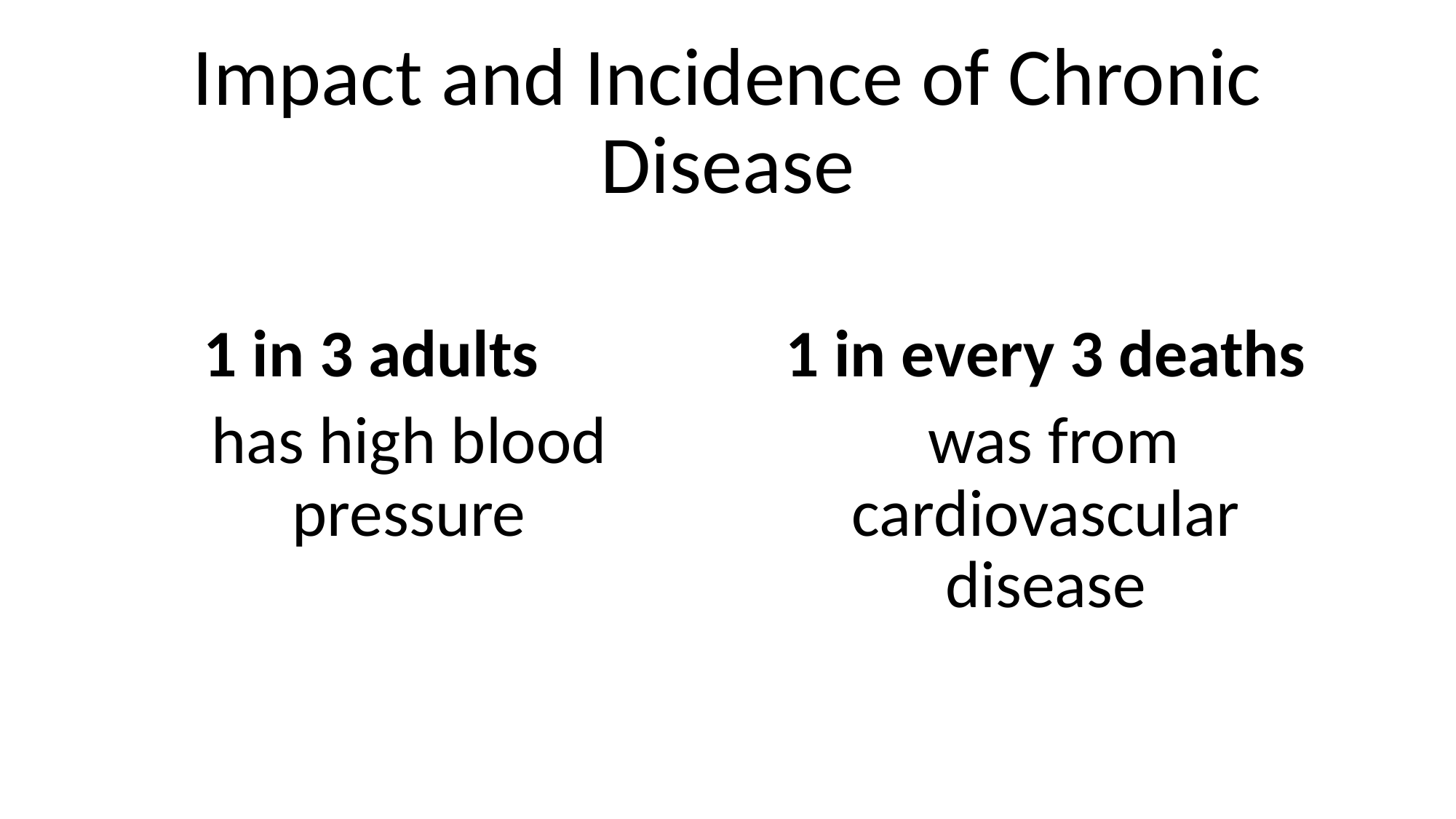

# Impact and Incidence of Chronic Disease

1 in 3 adults
has high blood pressure

1 in every 3 deaths
 was from cardiovascular disease